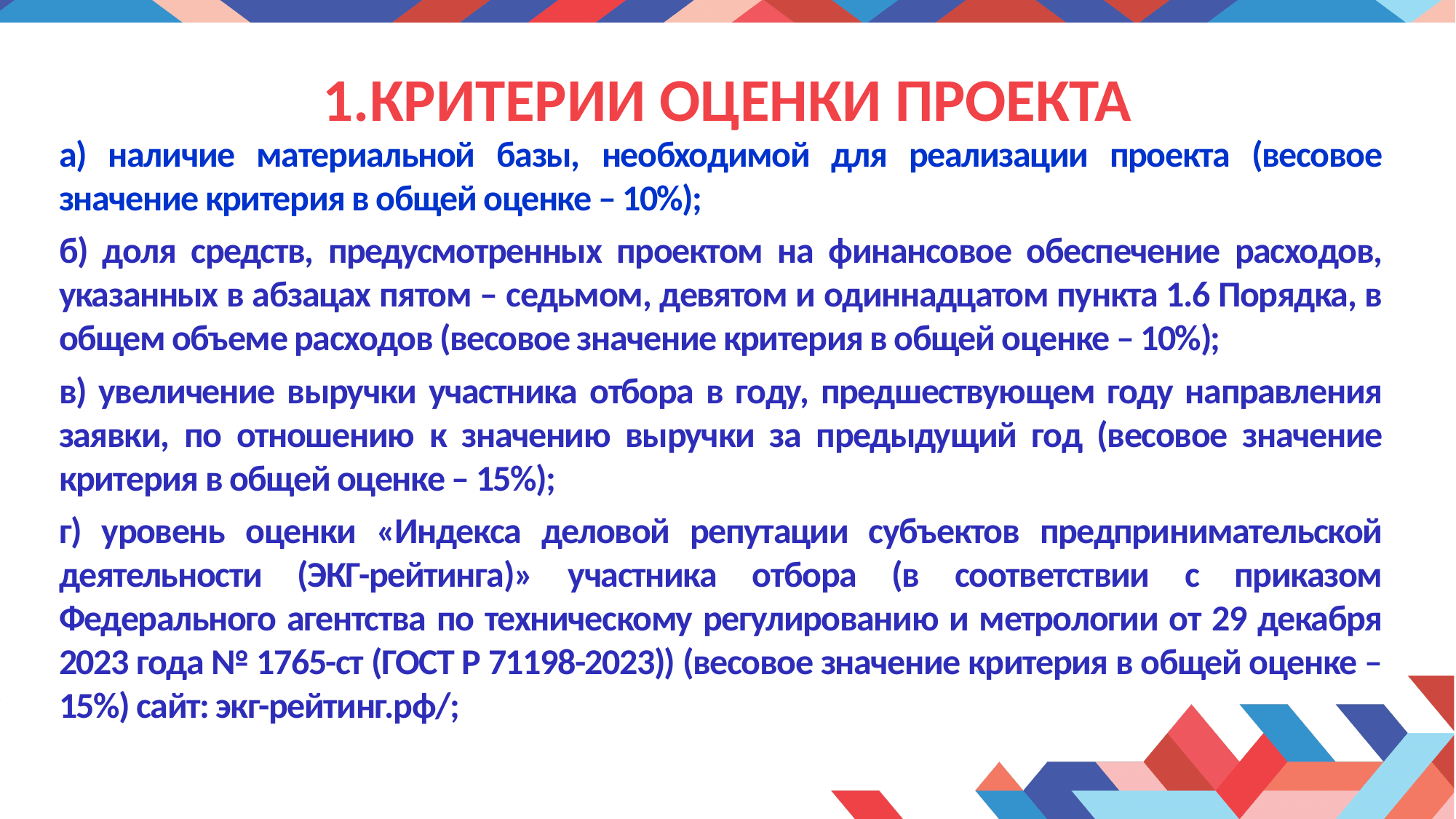

# 1.КРИТЕРИИ ОЦЕНКИ ПРОЕКТА
а) наличие материальной базы, необходимой для реализации проекта (весовое значение критерия в общей оценке – 10%);
б) доля средств, предусмотренных проектом на финансовое обеспечение расходов, указанных в абзацах пятом – седьмом, девятом и одиннадцатом пункта 1.6 Порядка, в общем объеме расходов (весовое значение критерия в общей оценке – 10%);
в) увеличение выручки участника отбора в году, предшествующем году направления заявки, по отношению к значению выручки за предыдущий год (весовое значение критерия в общей оценке – 15%);
г) уровень оценки «Индекса деловой репутации субъектов предпринимательской деятельности (ЭКГ-рейтинга)» участника отбора (в соответствии с приказом Федерального агентства по техническому регулированию и метрологии от 29 декабря 2023 года № 1765-ст (ГОСТ Р 71198-2023)) (весовое значение критерия в общей оценке – 15%) сайт: экг-рейтинг.рф/;